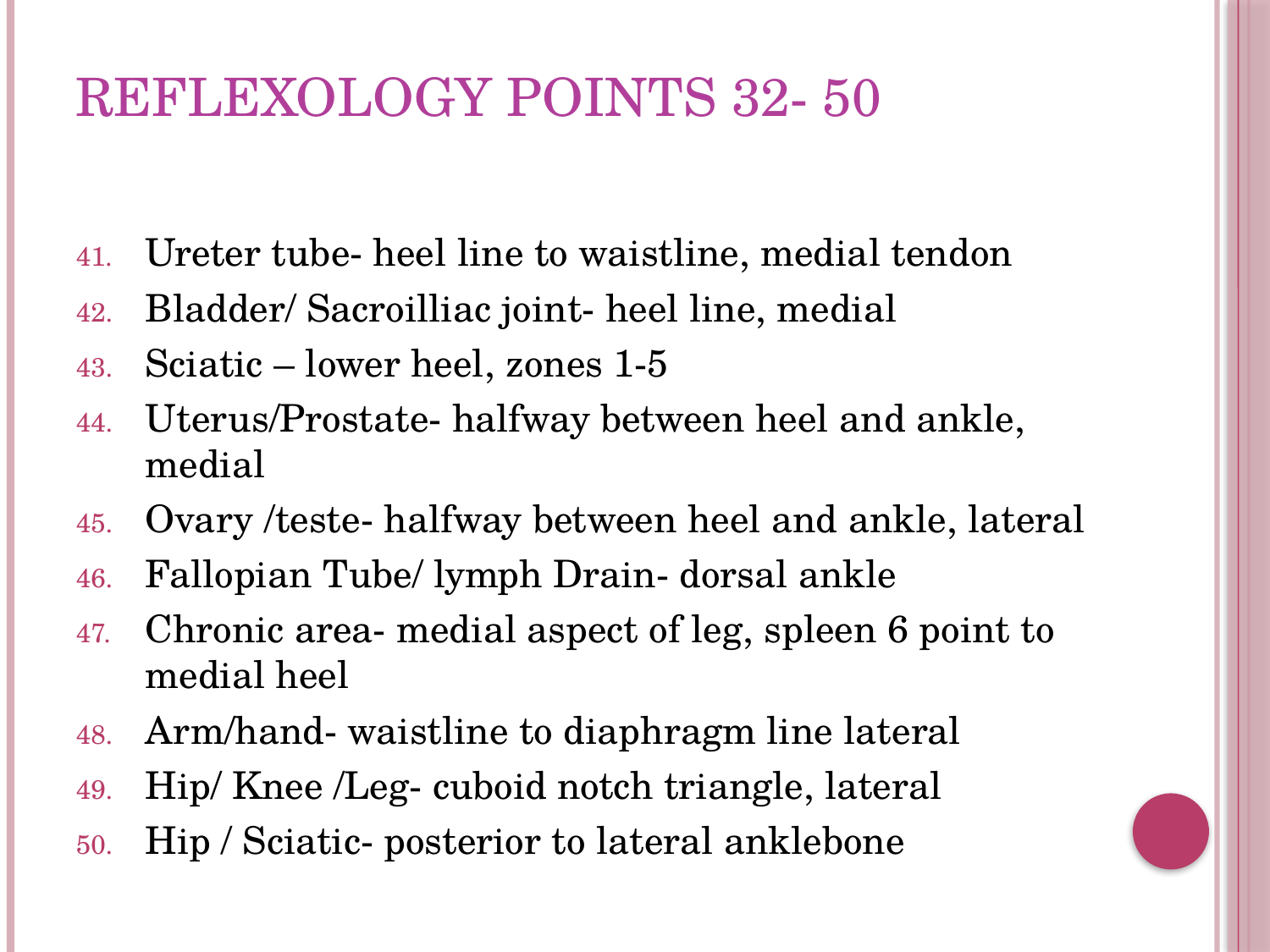

# Reflexology points 32- 50
Ureter tube- heel line to waistline, medial tendon
Bladder/ Sacroilliac joint- heel line, medial
Sciatic – lower heel, zones 1-5
Uterus/Prostate- halfway between heel and ankle, medial
Ovary /teste- halfway between heel and ankle, lateral
Fallopian Tube/ lymph Drain- dorsal ankle
Chronic area- medial aspect of leg, spleen 6 point to medial heel
Arm/hand- waistline to diaphragm line lateral
Hip/ Knee /Leg- cuboid notch triangle, lateral
Hip / Sciatic- posterior to lateral anklebone